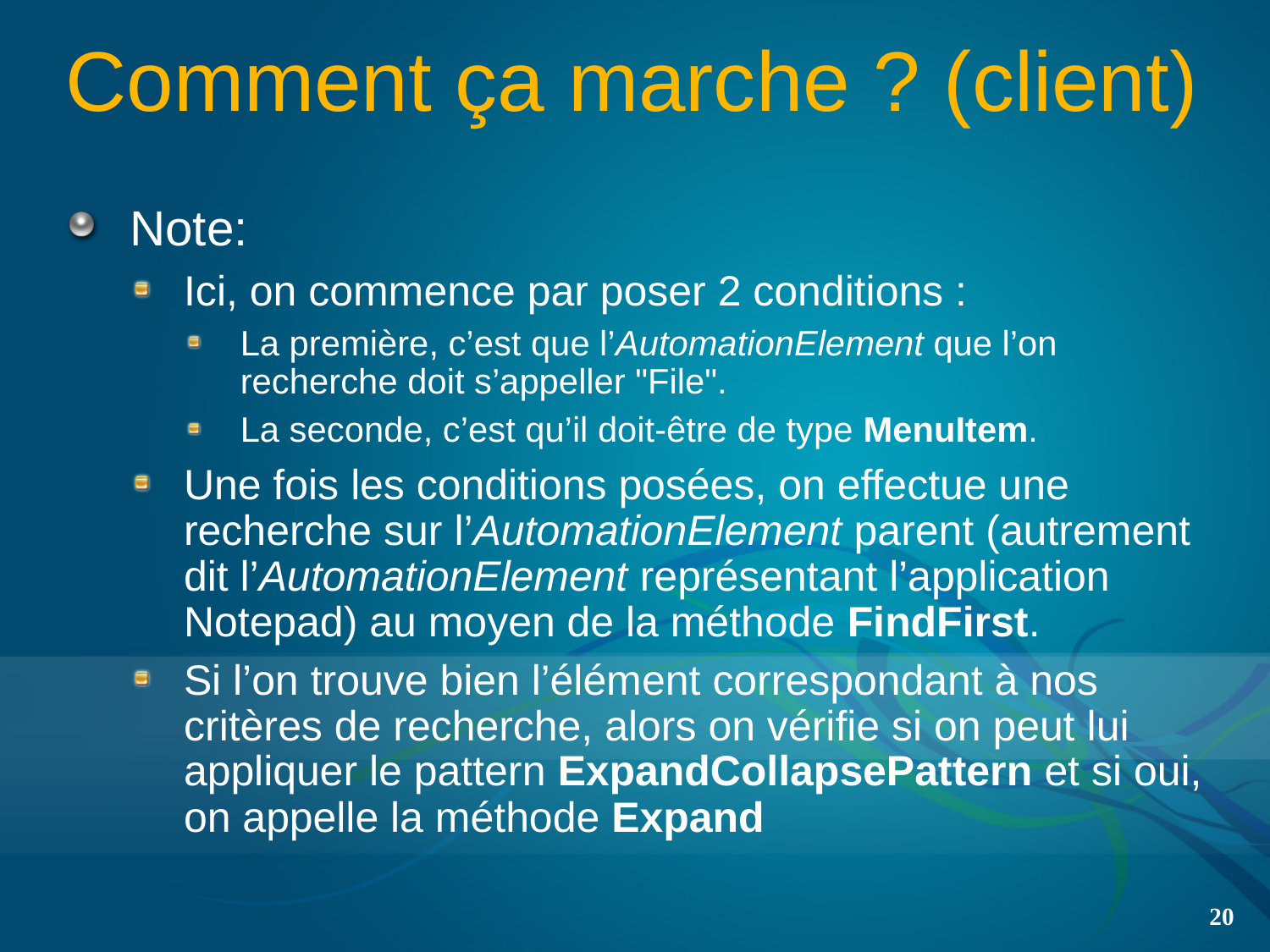

# Comment ça marche ? (client)
Note:
Ici, on commence par poser 2 conditions :
La première, c’est que l’AutomationElement que l’on recherche doit s’appeller "File".
La seconde, c’est qu’il doit-être de type MenuItem.
Une fois les conditions posées, on effectue une recherche sur l’AutomationElement parent (autrement dit l’AutomationElement représentant l’application Notepad) au moyen de la méthode FindFirst.
Si l’on trouve bien l’élément correspondant à nos critères de recherche, alors on vérifie si on peut lui appliquer le pattern ExpandCollapsePattern et si oui, on appelle la méthode Expand
20